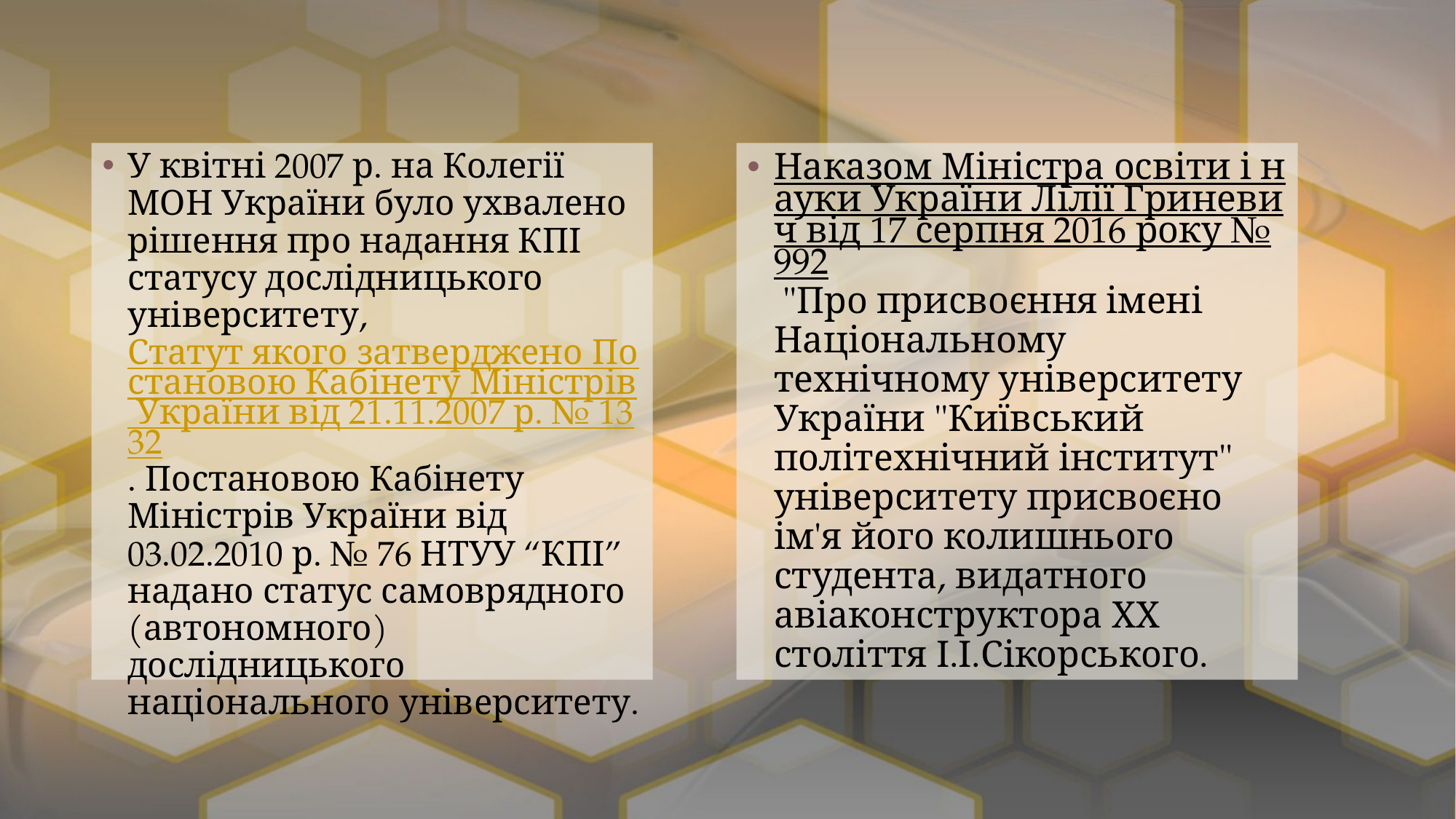

У квітні 2007 р. на Колегії МОН України було ухвалено рішення про надання КПІ статусу дослідницького університету, Статут якого затверджено Постановою Кабінету Міністрів України від 21.11.2007 р. № 1332. Постановою Кабінету Міністрів України від 03.02.2010 р. № 76 НТУУ “КПІ” надано статус самоврядного (автономного) дослідницького національного університету.
Наказом Міністра освіти і науки України Лілії Гриневич від 17 серпня 2016 року №992 "Про присвоєння імені Національному технічному університету України "Київський політехнічний інститут" університету присвоєно ім'я його колишнього студента, видатного авіаконструктора ХХ століття І.І.Сікорського.